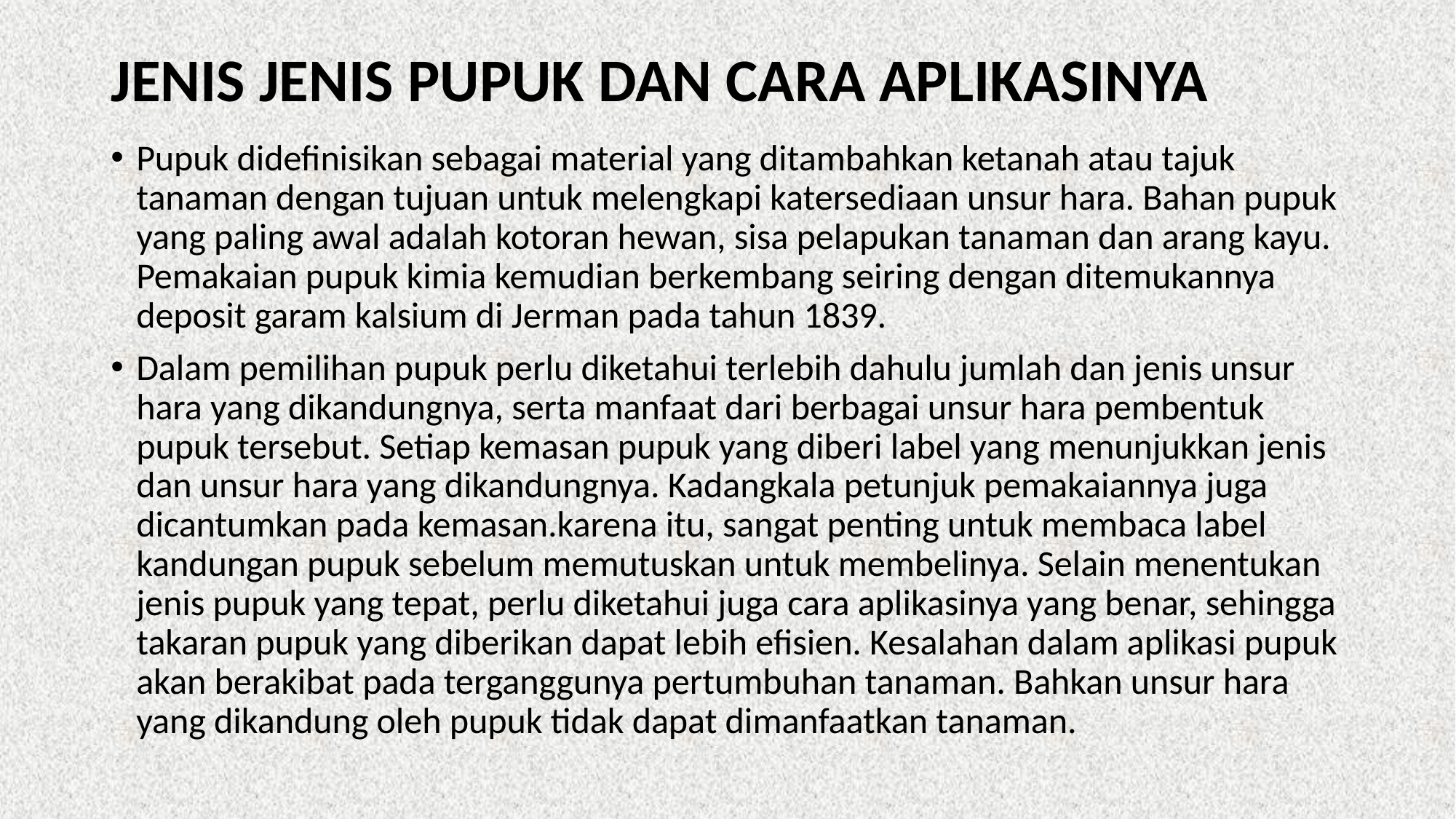

# JENIS JENIS PUPUK DAN CARA APLIKASINYA
Pupuk didefinisikan sebagai material yang ditambahkan ketanah atau tajuk tanaman dengan tujuan untuk melengkapi katersediaan unsur hara. Bahan pupuk yang paling awal adalah kotoran hewan, sisa pelapukan tanaman dan arang kayu. Pemakaian pupuk kimia kemudian berkembang seiring dengan ditemukannya deposit garam kalsium di Jerman pada tahun 1839.
Dalam pemilihan pupuk perlu diketahui terlebih dahulu jumlah dan jenis unsur hara yang dikandungnya, serta manfaat dari berbagai unsur hara pembentuk pupuk tersebut. Setiap kemasan pupuk yang diberi label yang menunjukkan jenis dan unsur hara yang dikandungnya. Kadangkala petunjuk pemakaiannya juga dicantumkan pada kemasan.karena itu, sangat penting untuk membaca label kandungan pupuk sebelum memutuskan untuk membelinya. Selain menentukan jenis pupuk yang tepat, perlu diketahui juga cara aplikasinya yang benar, sehingga takaran pupuk yang diberikan dapat lebih efisien. Kesalahan dalam aplikasi pupuk akan berakibat pada terganggunya pertumbuhan tanaman. Bahkan unsur hara yang dikandung oleh pupuk tidak dapat dimanfaatkan tanaman.